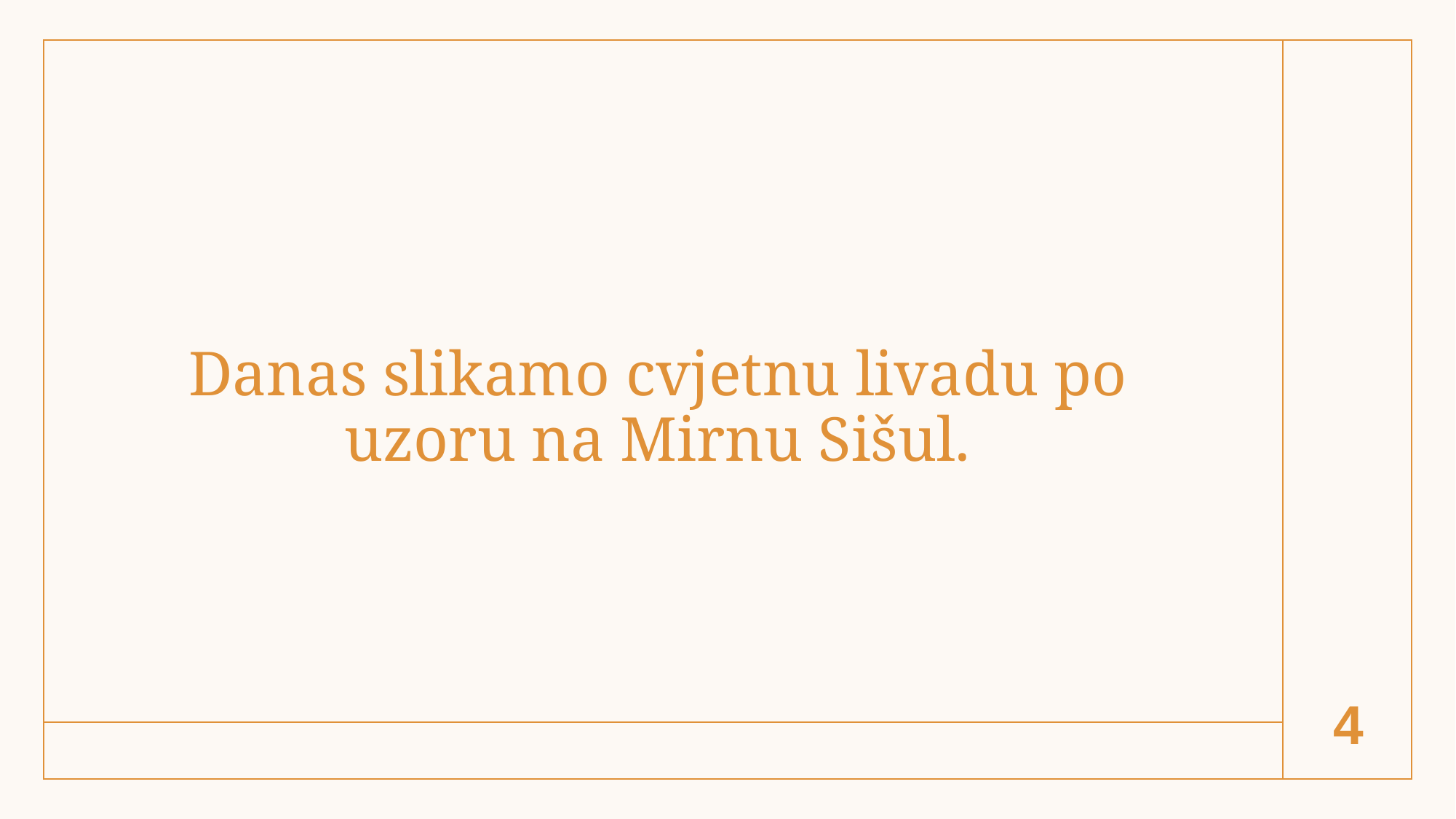

# Danas slikamo cvjetnu livadu po uzoru na Mirnu Sišul.
4